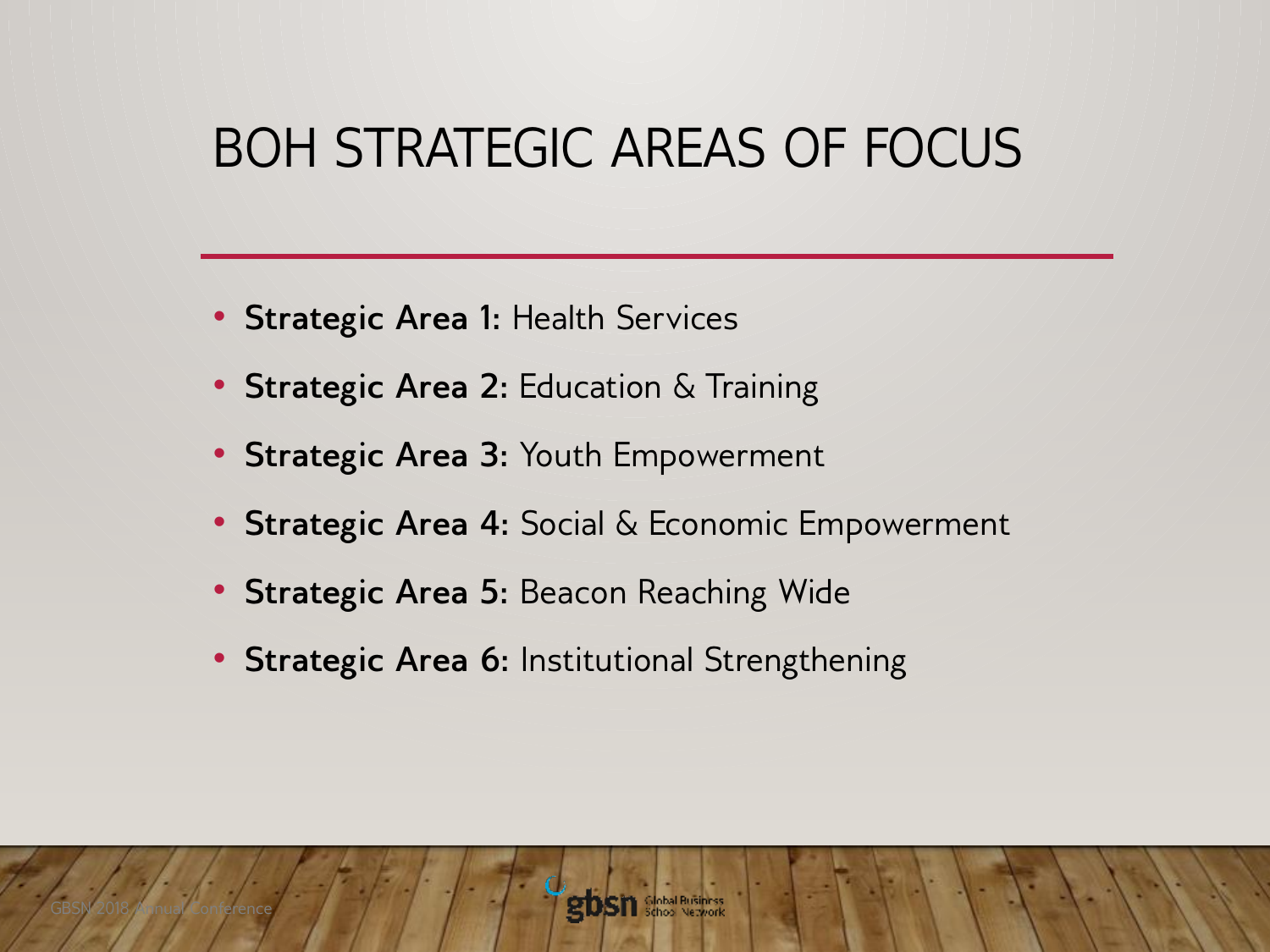

# BOH Strategic areas of focus
Strategic Area 1: Health Services
Strategic Area 2: Education & Training
Strategic Area 3: Youth Empowerment
Strategic Area 4: Social & Economic Empowerment
Strategic Area 5: Beacon Reaching Wide
Strategic Area 6: Institutional Strengthening